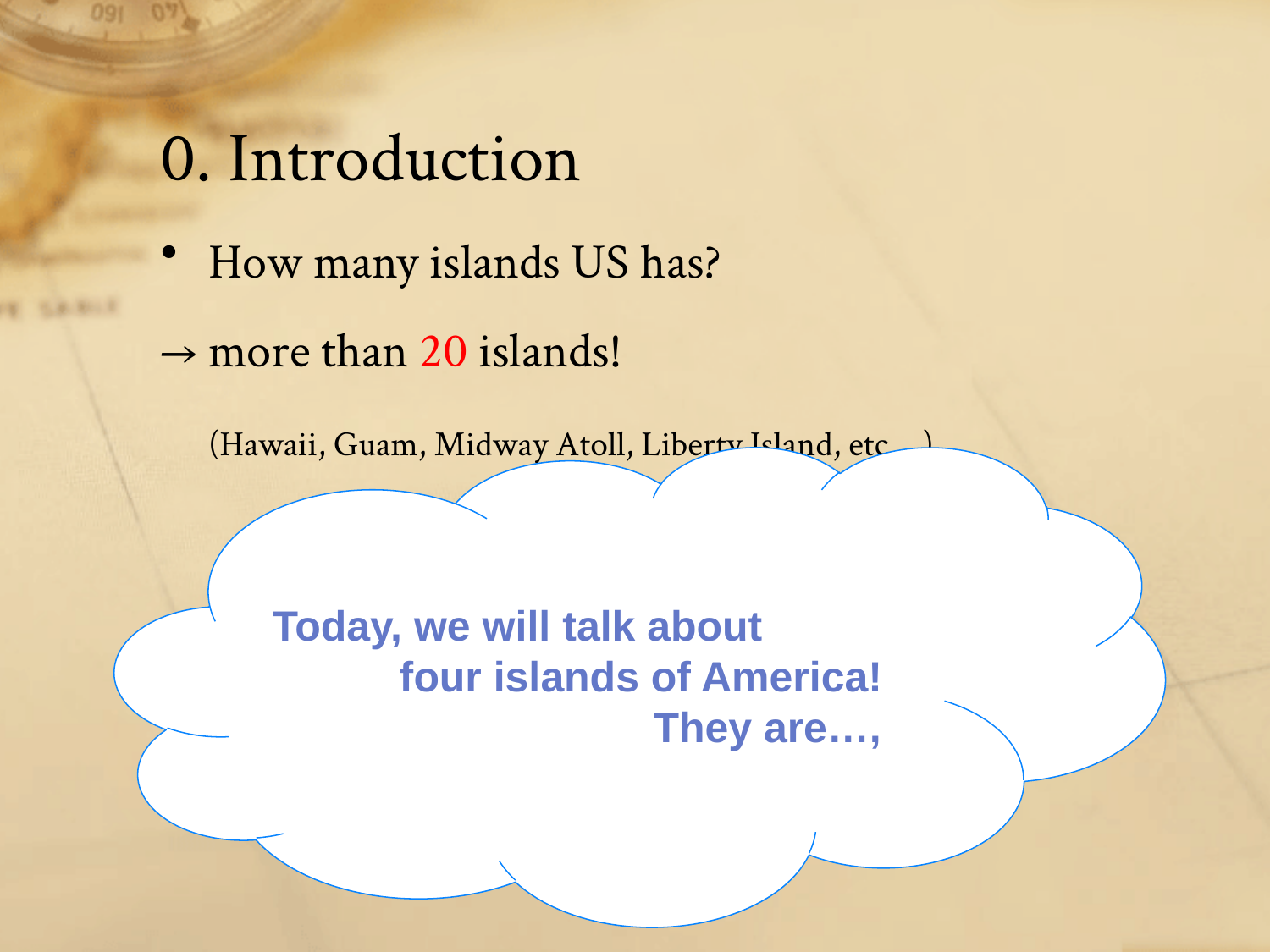

# 0. Introduction
How many islands US has?
→ more than 20 islands!
	(Hawaii, Guam, Midway Atoll, Liberty Island, etc….)

Today, we will talk about
	four islands of America!
			They are…,